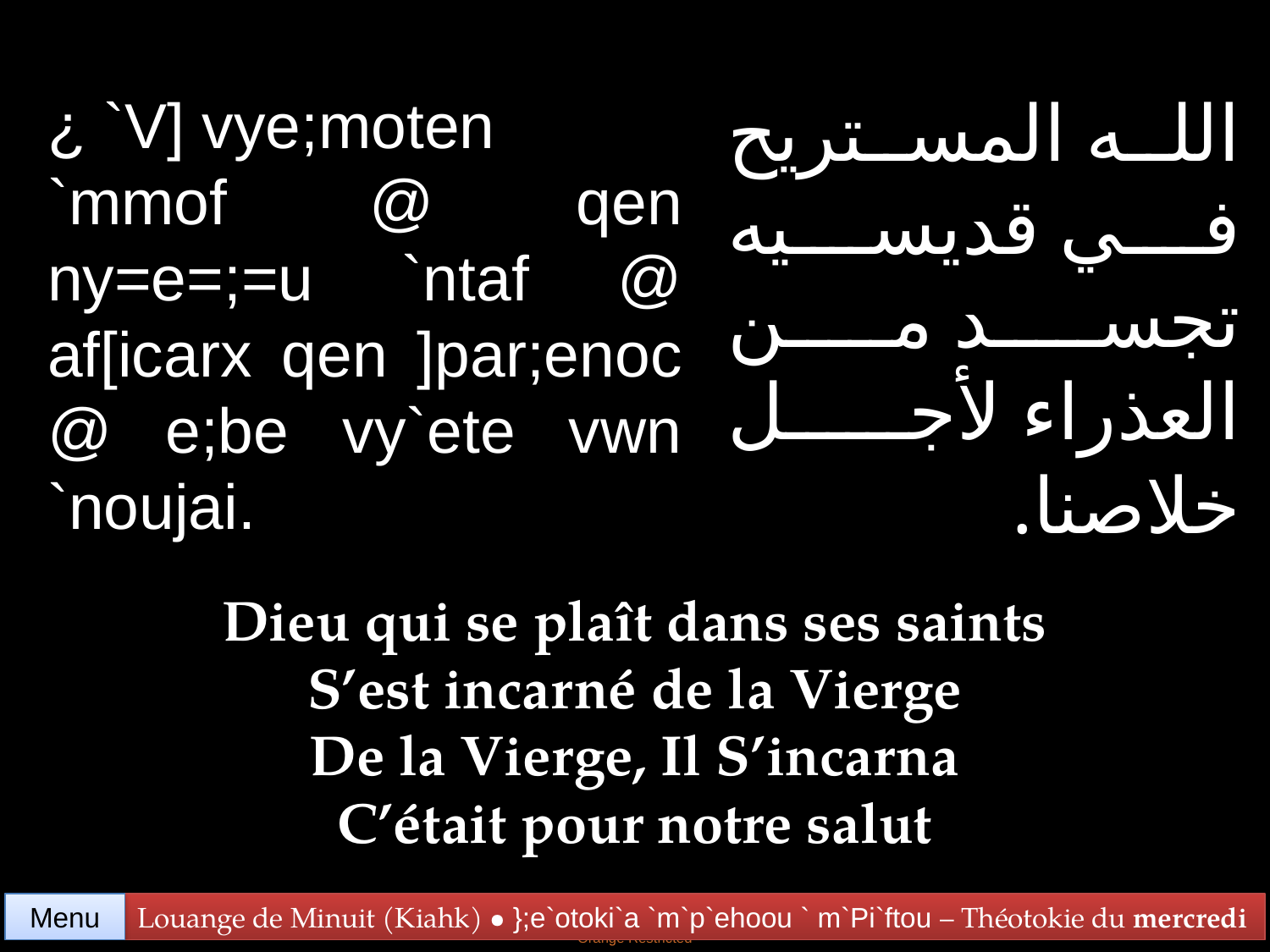

الله المستريح في قديسيه تجسد من العذراء لأجل خلاصنا.
¿ `V] vye;moten
`mmof @ qen ny=e=;=u `ntaf @ af[icarx qen ]par;enoc @ e;be vy`ete vwn `noujai.

Dieu qui se plaît dans ses saints
S’est incarné de la Vierge
De la Vierge, Il S’incarna
C’était pour notre salut
Menu
Louange de Minuit (Kiahk) • };e`otoki`a `m`p`ehoou ` m`Pi`ftou – Théotokie du mercredi